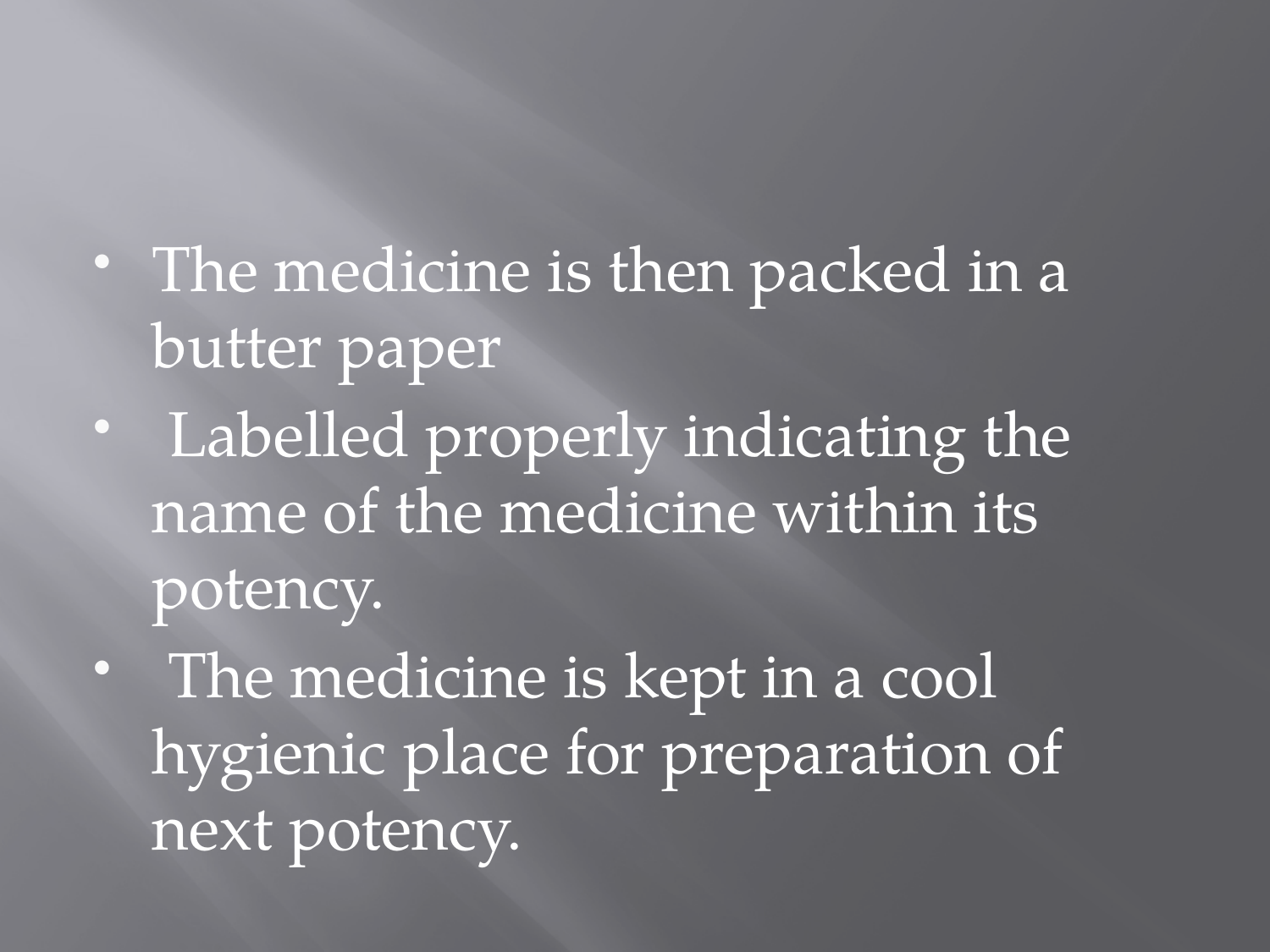

The medicine is then packed in a butter paper
 Labelled properly indicating the name of the medicine within its potency.
 The medicine is kept in a cool hygienic place for preparation of next potency.